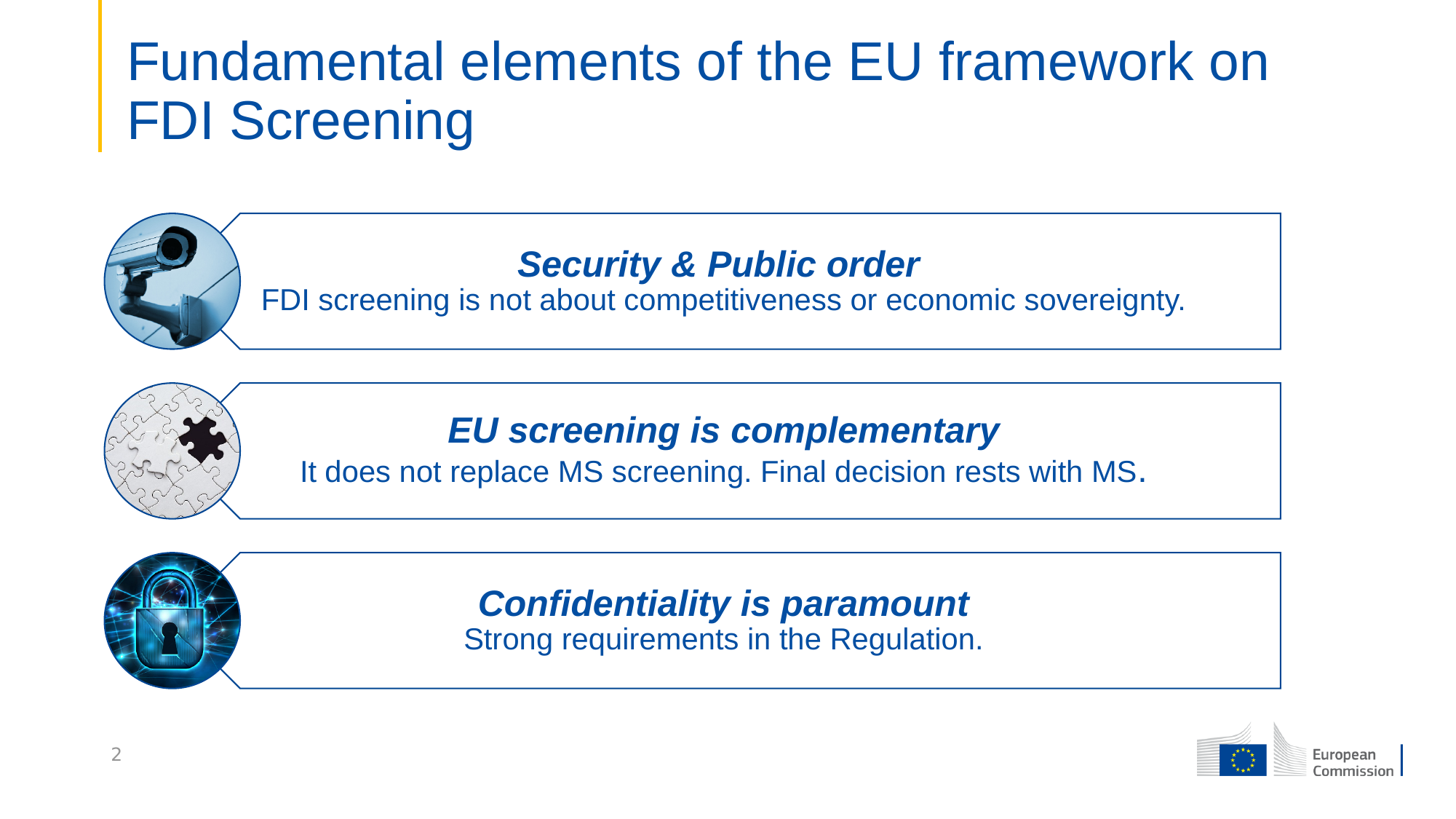

# Fundamental elements of the EU framework on FDI Screening
Security & Public order
FDI screening is not about competitiveness or economic sovereignty.
EU screening is complementary
It does not replace MS screening. Final decision rests with MS.
Confidentiality is paramount
Strong requirements in the Regulation.
2